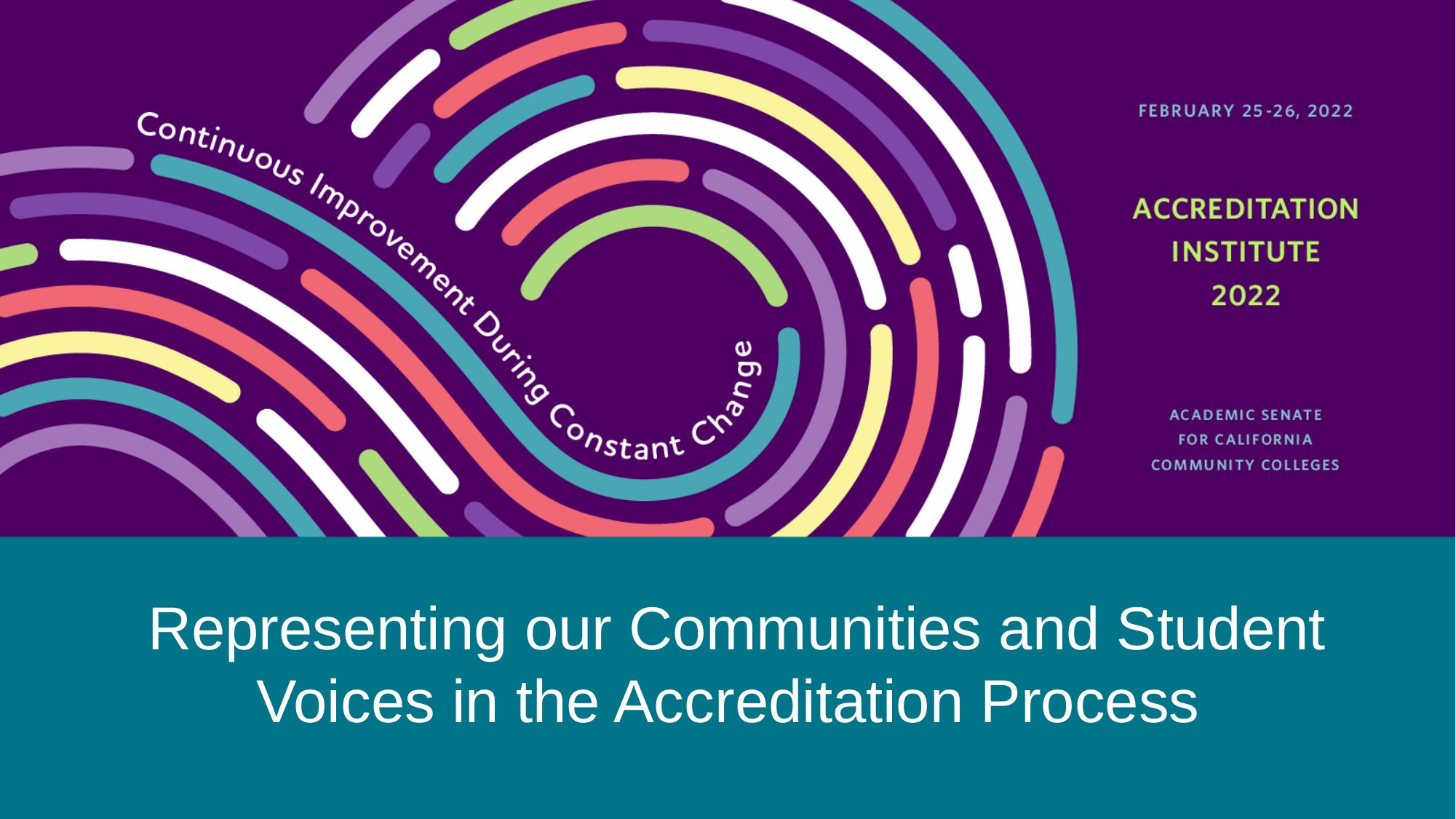

# Representing our Communities and Student Voices in the Accreditation Process